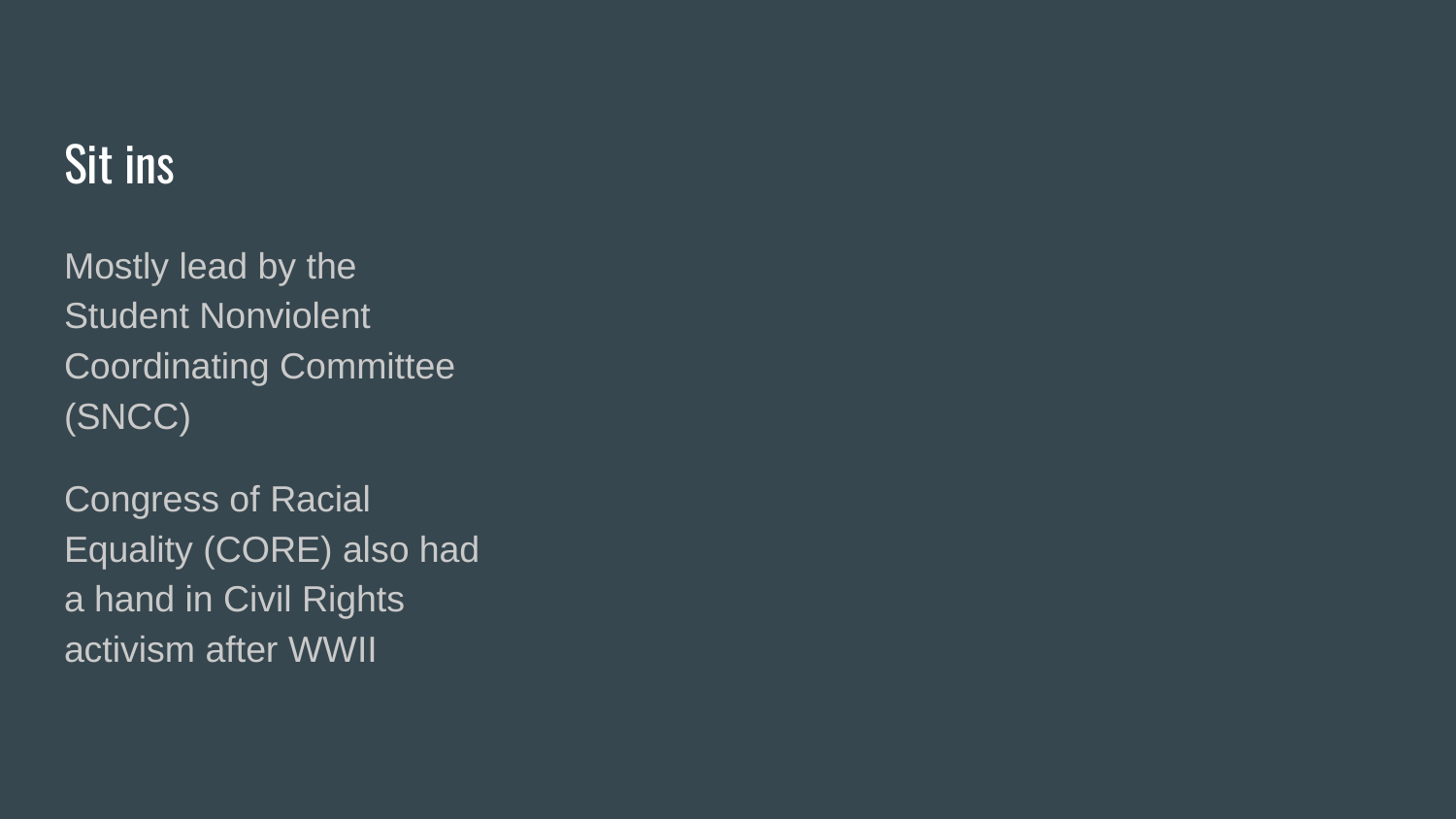

# Sit ins
Mostly lead by the Student Nonviolent Coordinating Committee (SNCC)
Congress of Racial Equality (CORE) also had a hand in Civil Rights activism after WWII